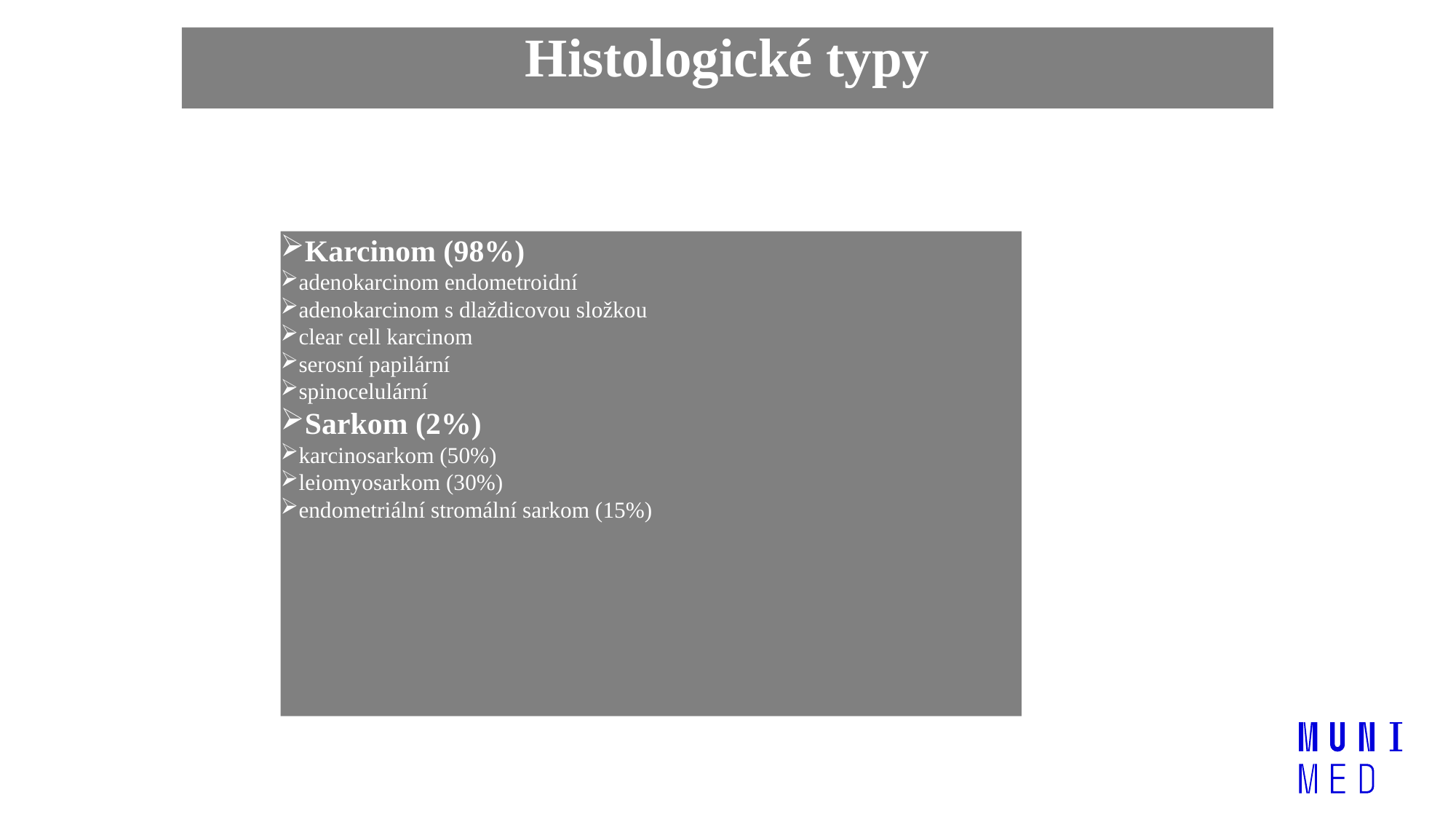

# Histologické typy
Karcinom (98%)
adenokarcinom endometroidní
adenokarcinom s dlaždicovou složkou
clear cell karcinom
serosní papilární
spinocelulární
Sarkom (2%)
karcinosarkom (50%)
leiomyosarkom (30%)
endometriální stromální sarkom (15%)